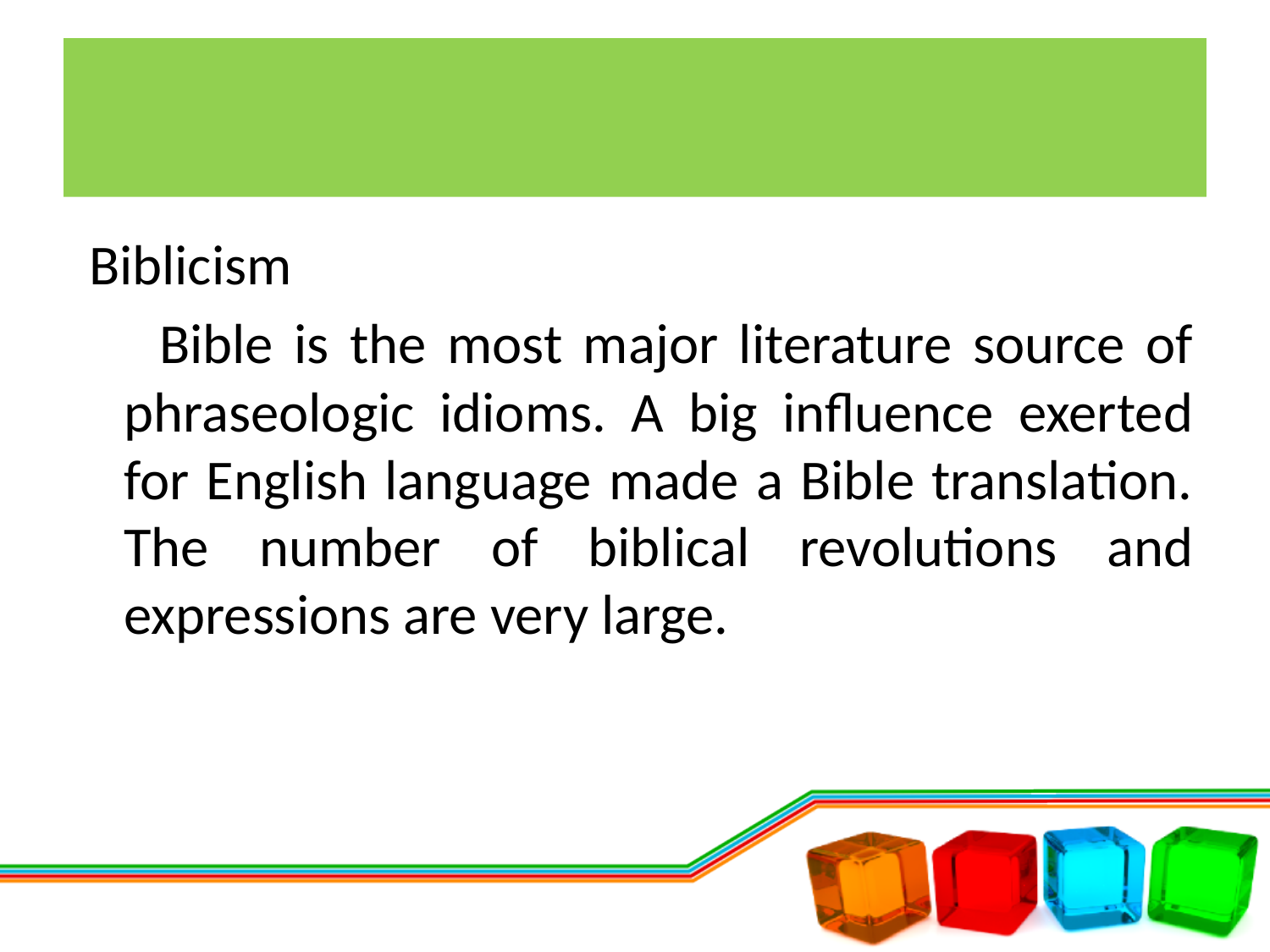

#
 Biblicism
    Bible is the most major literature source of phraseologic idioms. A big influence exerted for English language made a Bible translation. The number of biblical revolutions and expressions are very large.